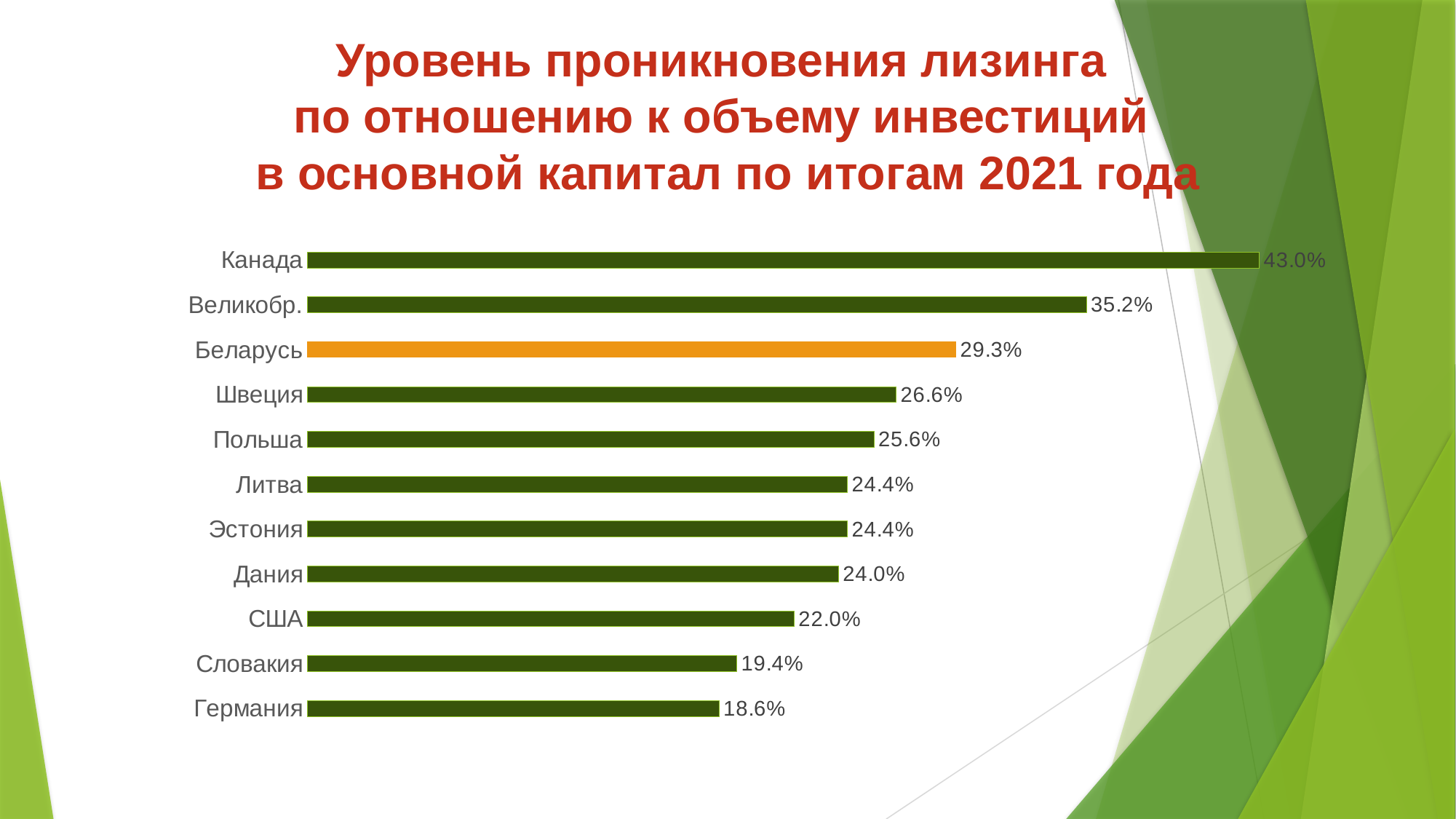

# Уровень проникновения лизинга по отношению к объему инвестиций в основной капитал по итогам 2021 года

### Chart

| Category | Ряд 1 |
|---|---|
| Канада | 0.43 |
| Великобр. | 0.352 |
| Беларусь | 0.293 |
| Швеция | 0.266 |
| Польша | 0.256 |
| Литва | 0.244 |
| Эстония | 0.244 |
| Дания | 0.24 |
| США | 0.22 |
| Словакия | 0.194 |
| Германия | 0.186 |